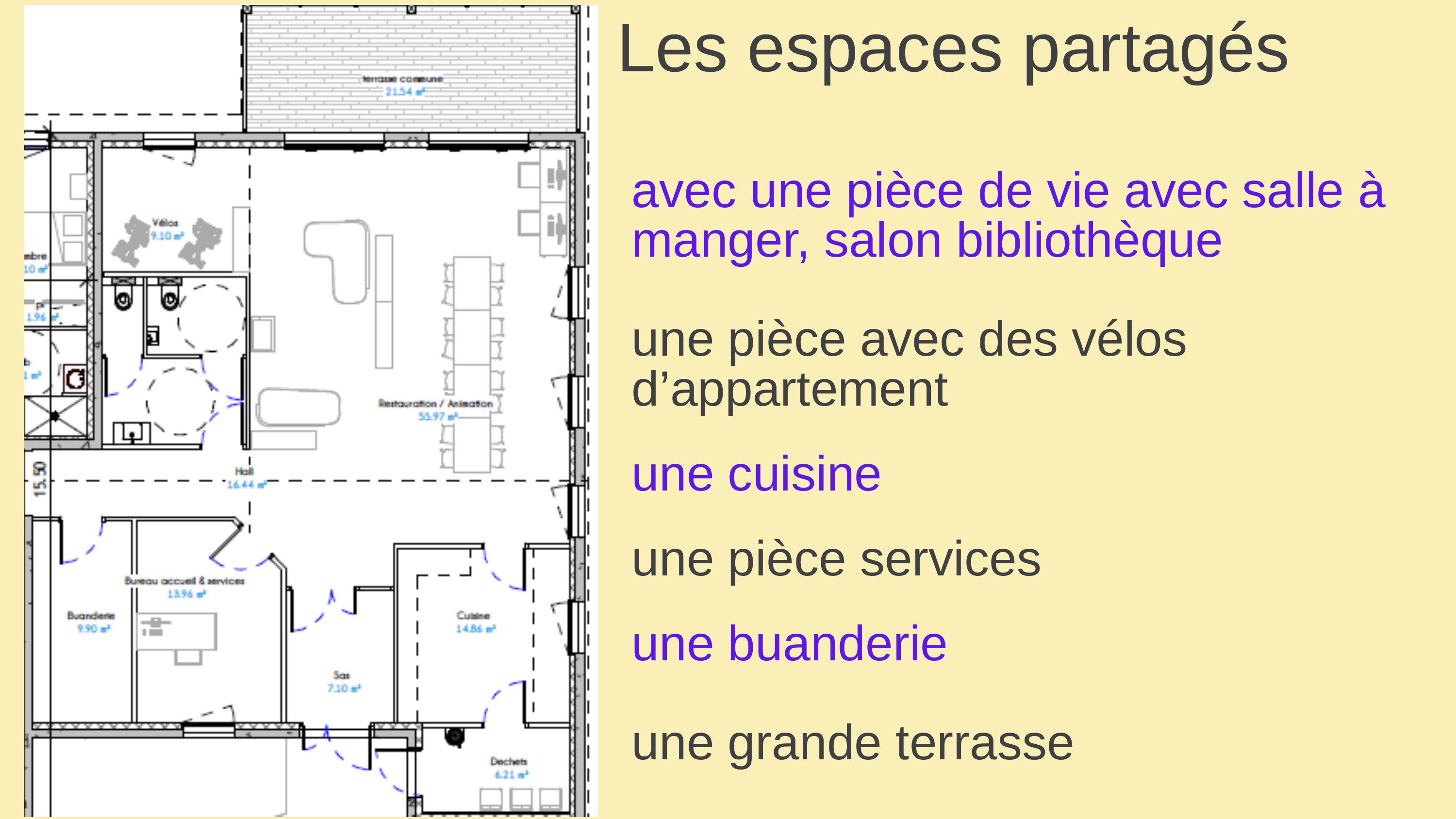

Les espaces partagés
avec une pièce de vie avec salle à manger, salon bibliothèque

une pièce avec des vélos d’appartement

une cuisine

une pièce services

une buanderie

une grande terrasse